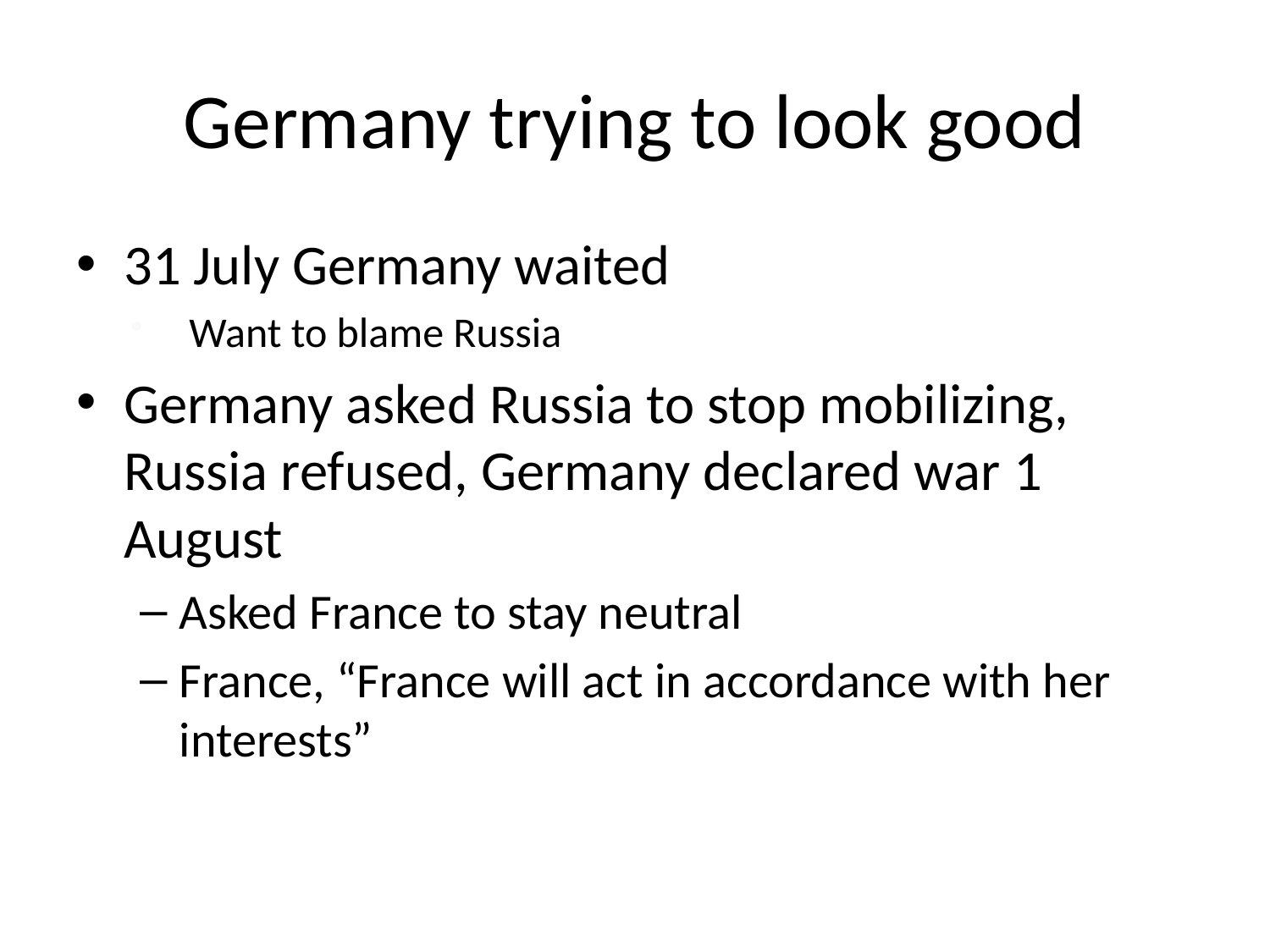

# Germany trying to look good
31 July Germany waited
Want to blame Russia
Germany asked Russia to stop mobilizing, Russia refused, Germany declared war 1 August
Asked France to stay neutral
France, “France will act in accordance with her interests”